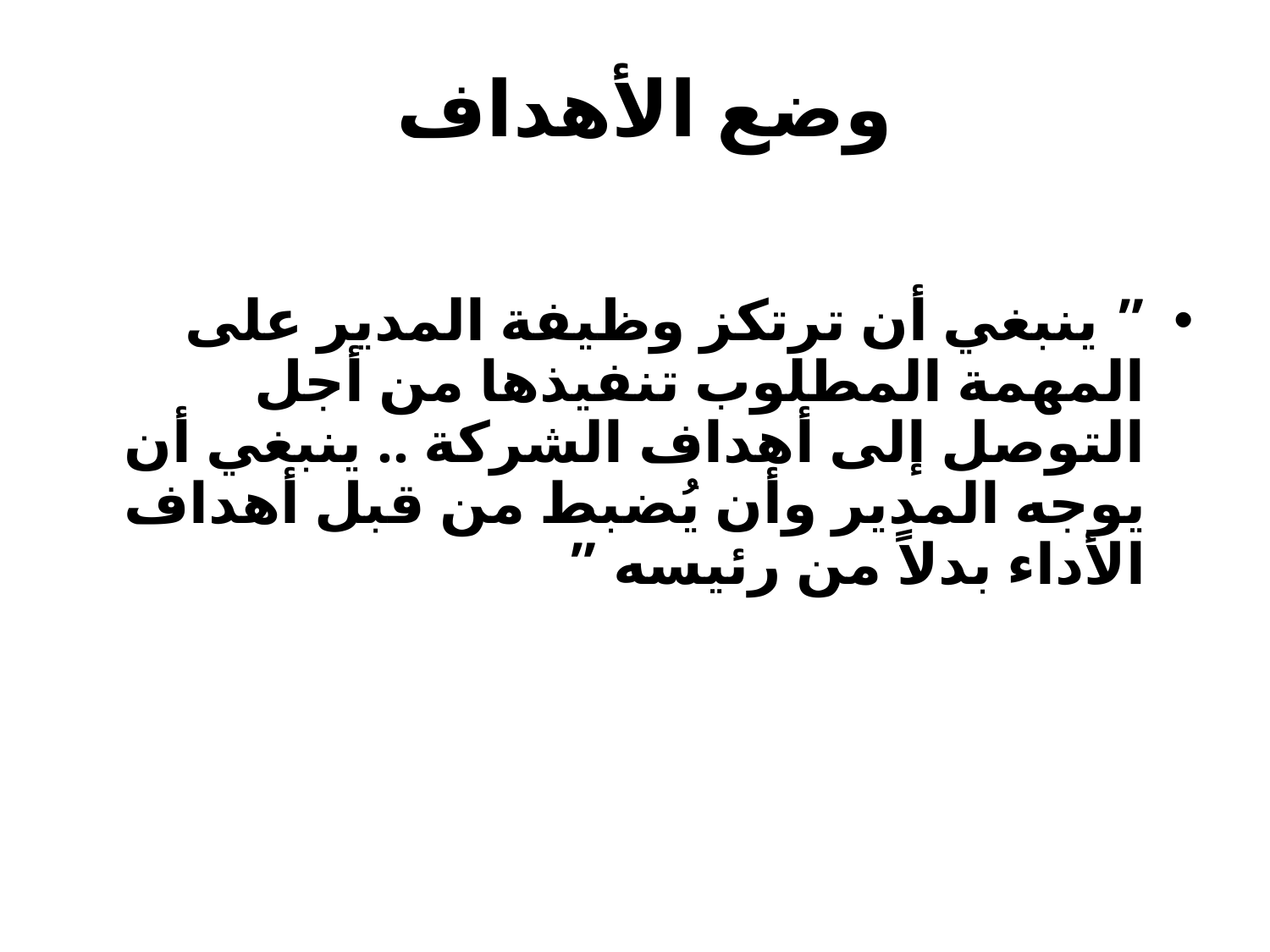

# وضع الأهداف
” ينبغي أن ترتكز وظيفة المدير على المهمة المطلوب تنفيذها من أجل التوصل إلى أهداف الشركة .. ينبغي أن يوجه المدير وأن يُضبط من قبل أهداف الأداء بدلاً من رئيسه ”